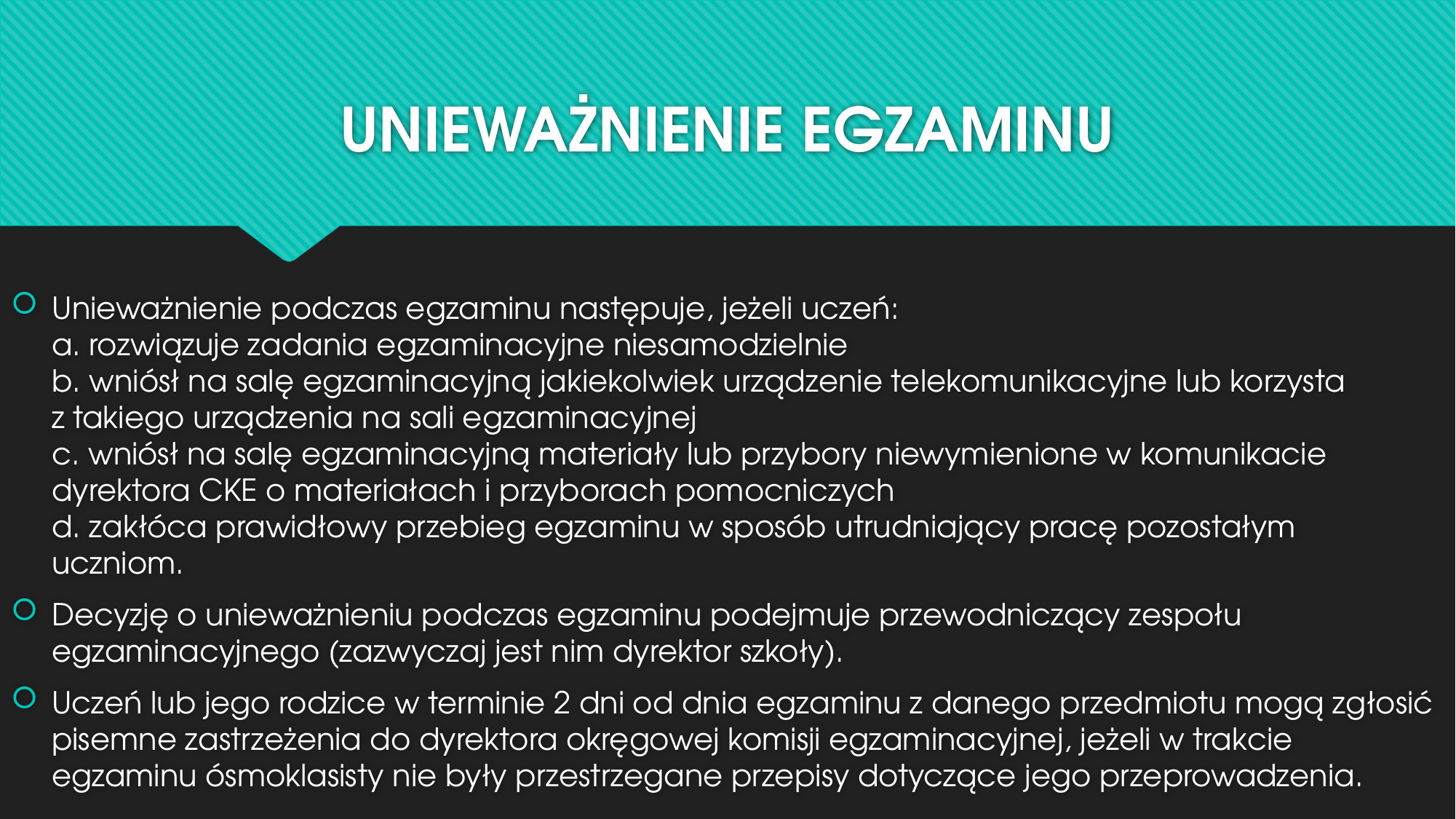

# UNIEWAŻNIENIE EGZAMINU
Unieważnienie podczas egzaminu następuje, jeżeli uczeń:
a. rozwiązuje zadania egzaminacyjne niesamodzielnie
b. wniósł na salę egzaminacyjną jakiekolwiek urządzenie telekomunikacyjne lub korzysta
z takiego urządzenia na sali egzaminacyjnej
c. wniósł na salę egzaminacyjną materiały lub przybory niewymienione w komunikacie
dyrektora CKE o materiałach i przyborach pomocniczych
d. zakłóca prawidłowy przebieg egzaminu w sposób utrudniający pracę pozostałym
uczniom.
Decyzję o unieważnieniu podczas egzaminu podejmuje przewodniczący zespołu
egzaminacyjnego (zazwyczaj jest nim dyrektor szkoły).
Uczeń lub jego rodzice w terminie 2 dni od dnia egzaminu z danego przedmiotu mogą zgłosić pisemne zastrzeżenia do dyrektora okręgowej komisji egzaminacyjnej, jeżeli w trakcie egzaminu ósmoklasisty nie były przestrzegane przepisy dotyczące jego przeprowadzenia.